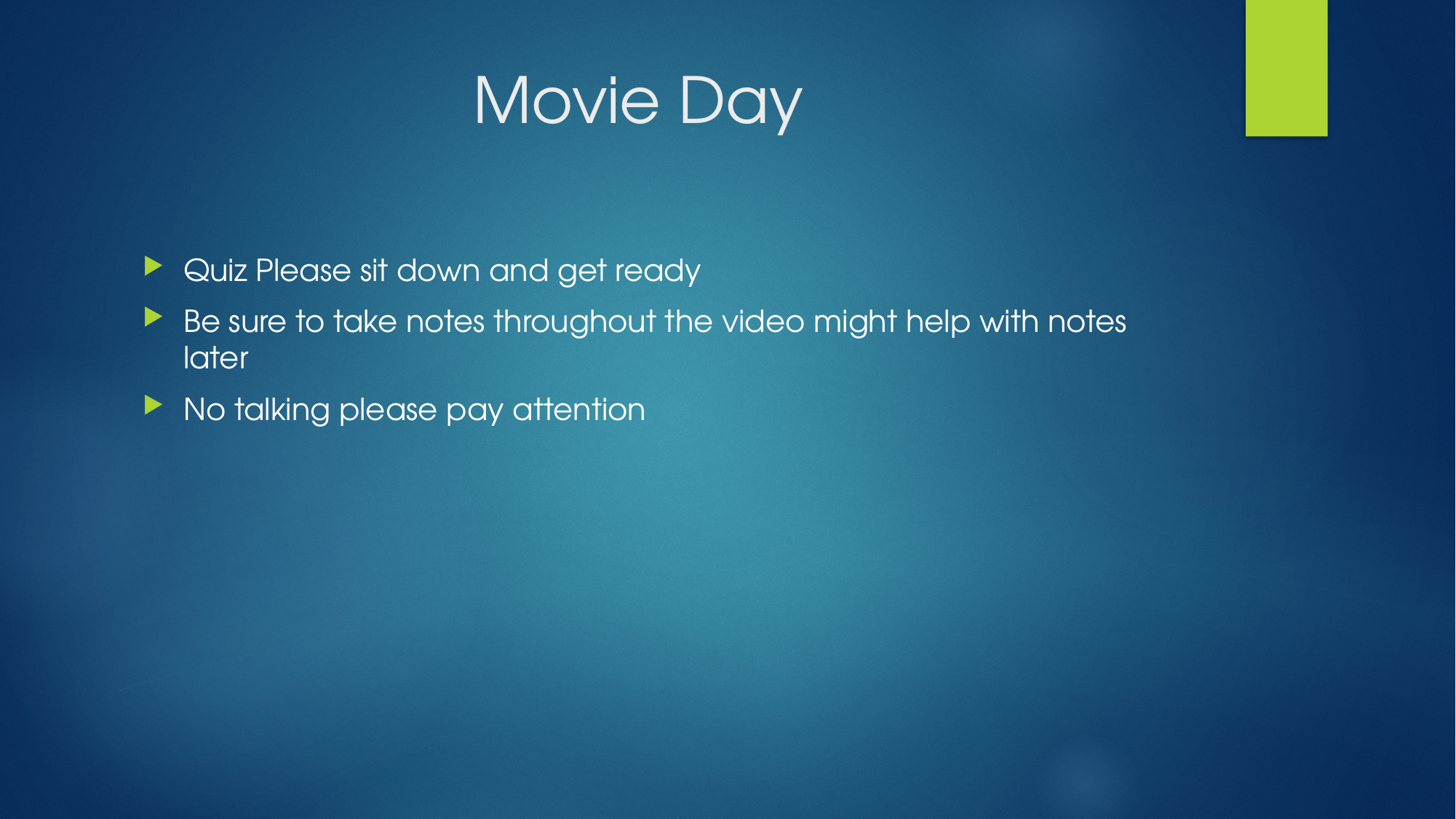

# Movie Day
Quiz Please sit down and get ready
Be sure to take notes throughout the video might help with notes later
No talking please pay attention